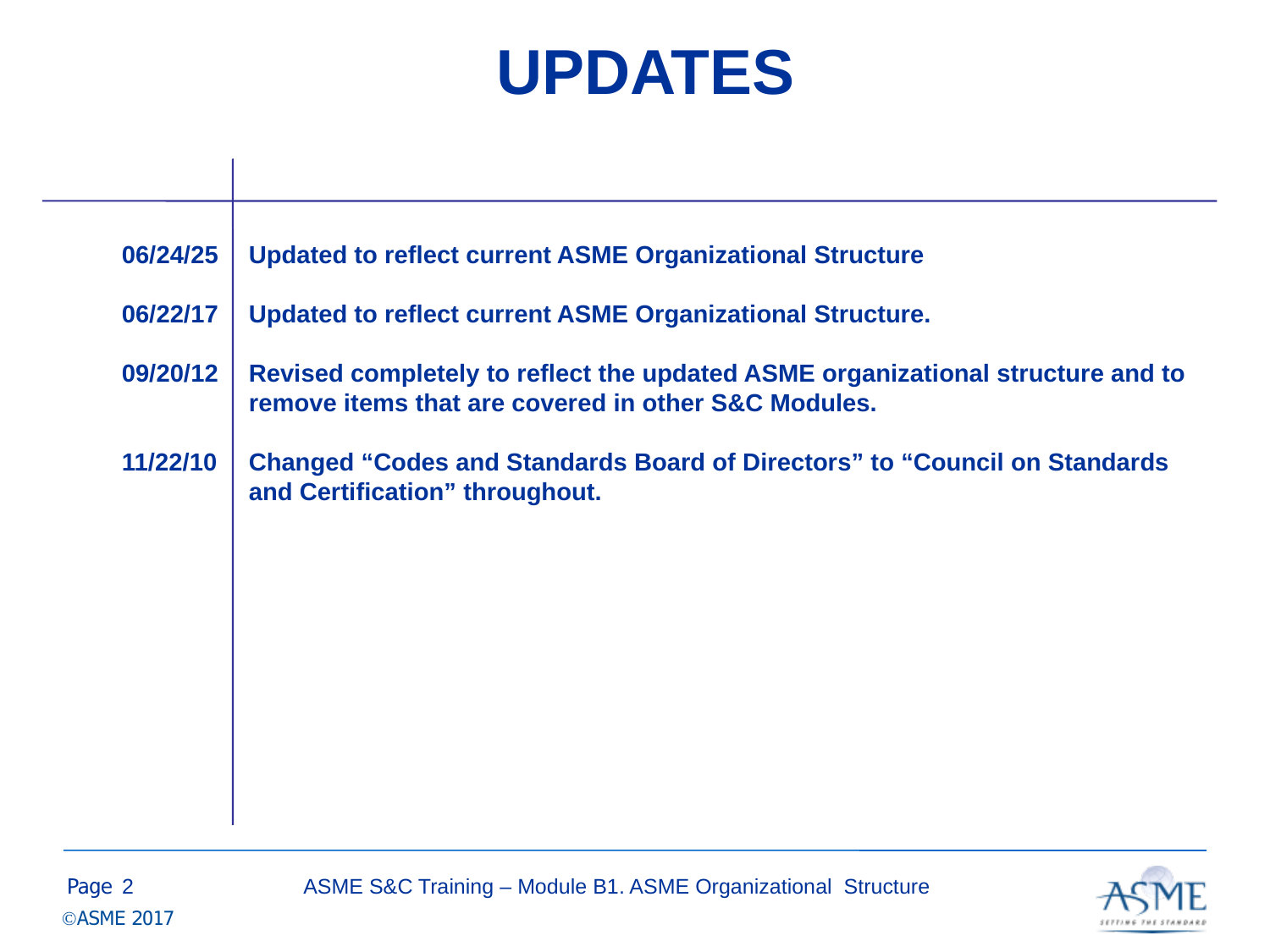

# UPDATES

06/24/25	Updated to reflect current ASME Organizational Structure

06/22/17	Updated to reflect current ASME Organizational Structure.

09/20/12	Revised completely to reflect the updated ASME organizational structure and to remove items that are covered in other S&C Modules.

11/22/10	Changed “Codes and Standards Board of Directors” to “Council on Standards and Certification” throughout.
2
ASME S&C Training – Module B1. ASME Organizational  Structure